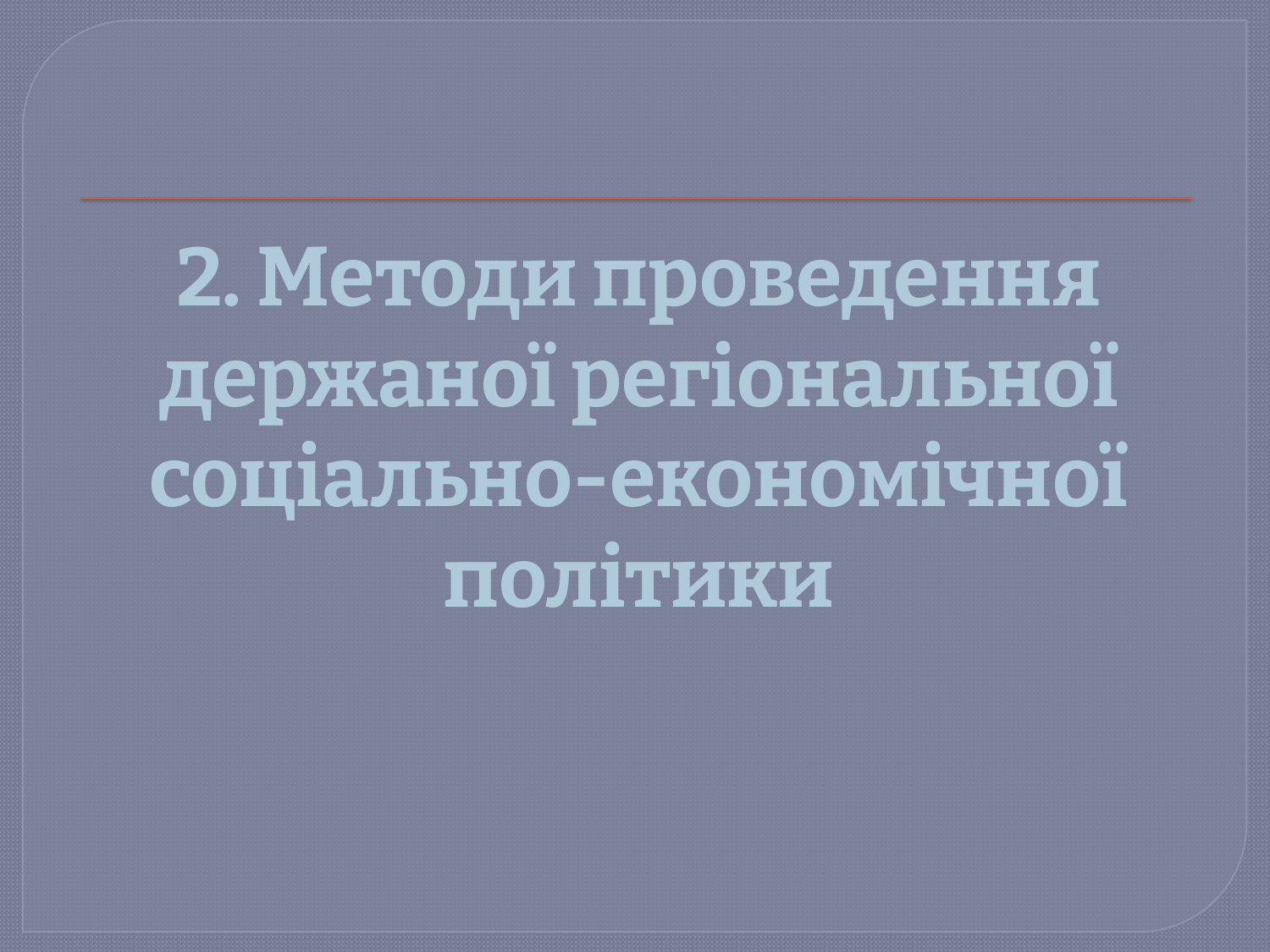

# 2. Методи проведення держаної регіональної соціально-економічної політики